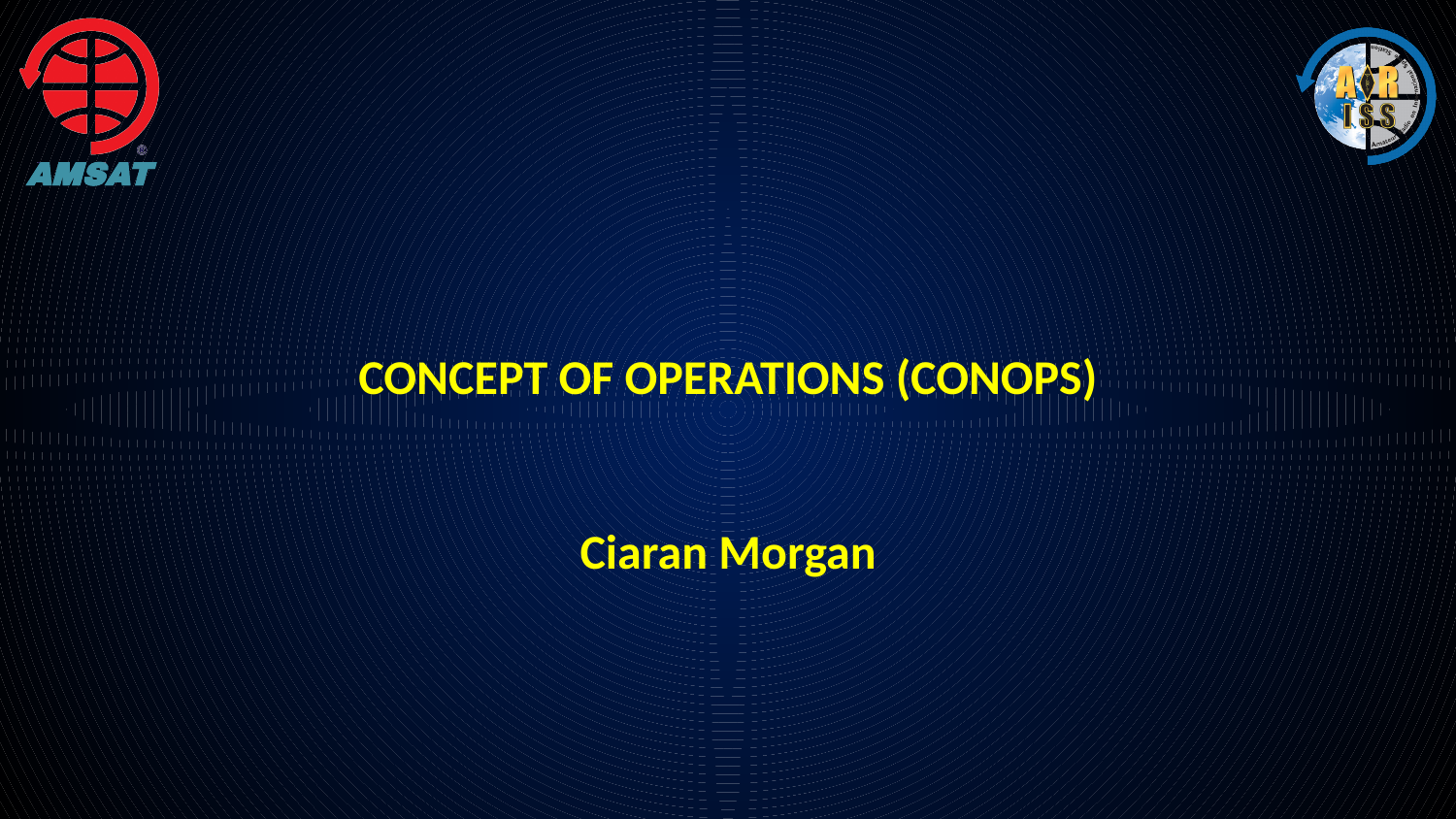

# Concept of Operations (Conops) Ciaran Morgan